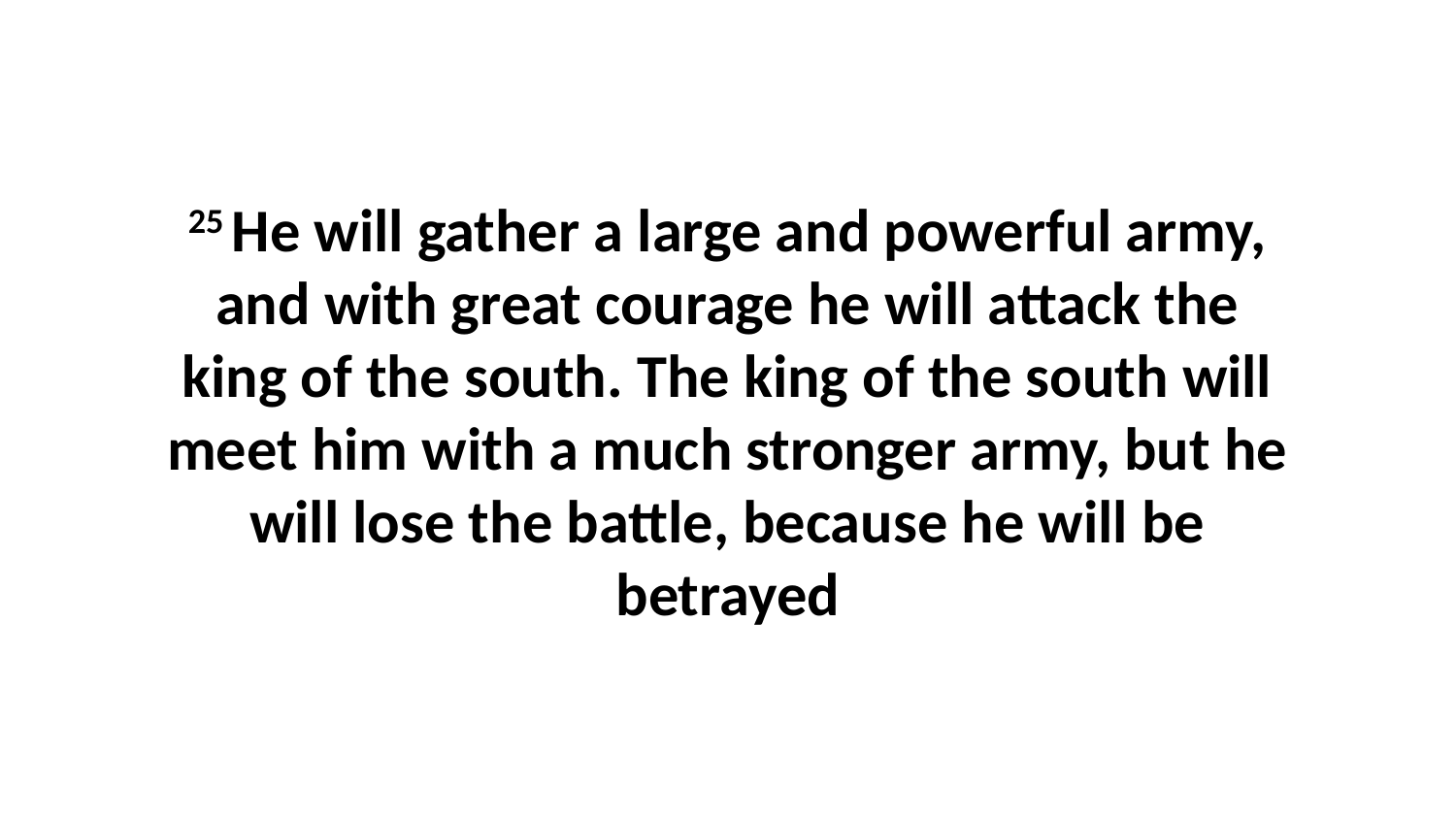

25 He will gather a large and powerful army, and with great courage he will attack the king of the south. The king of the south will meet him with a much stronger army, but he will lose the battle, because he will be betrayed